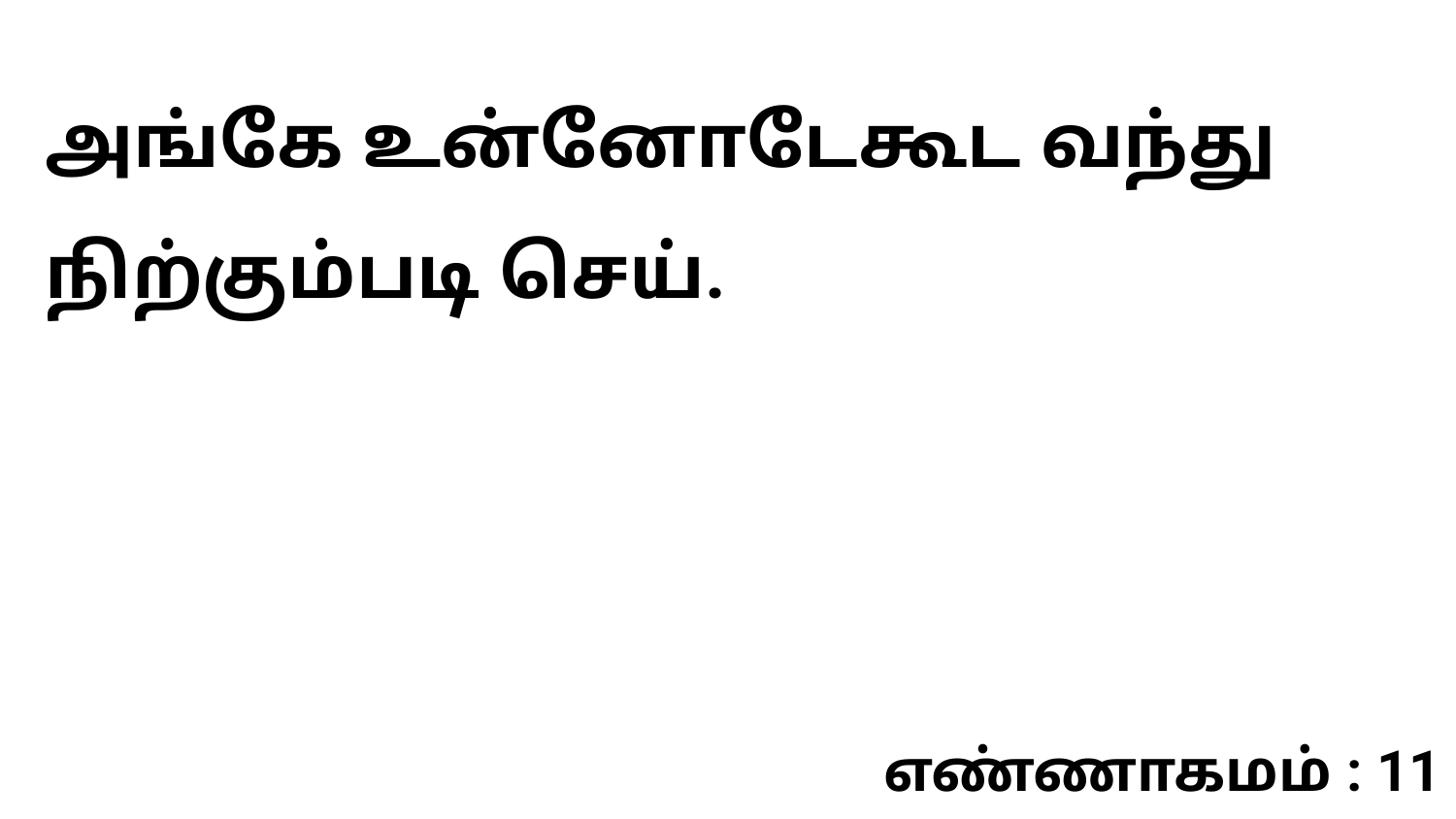

அங்கே உன்னோடேகூட வந்து நிற்கும்படி செய்.
எண்ணாகமம் : 11